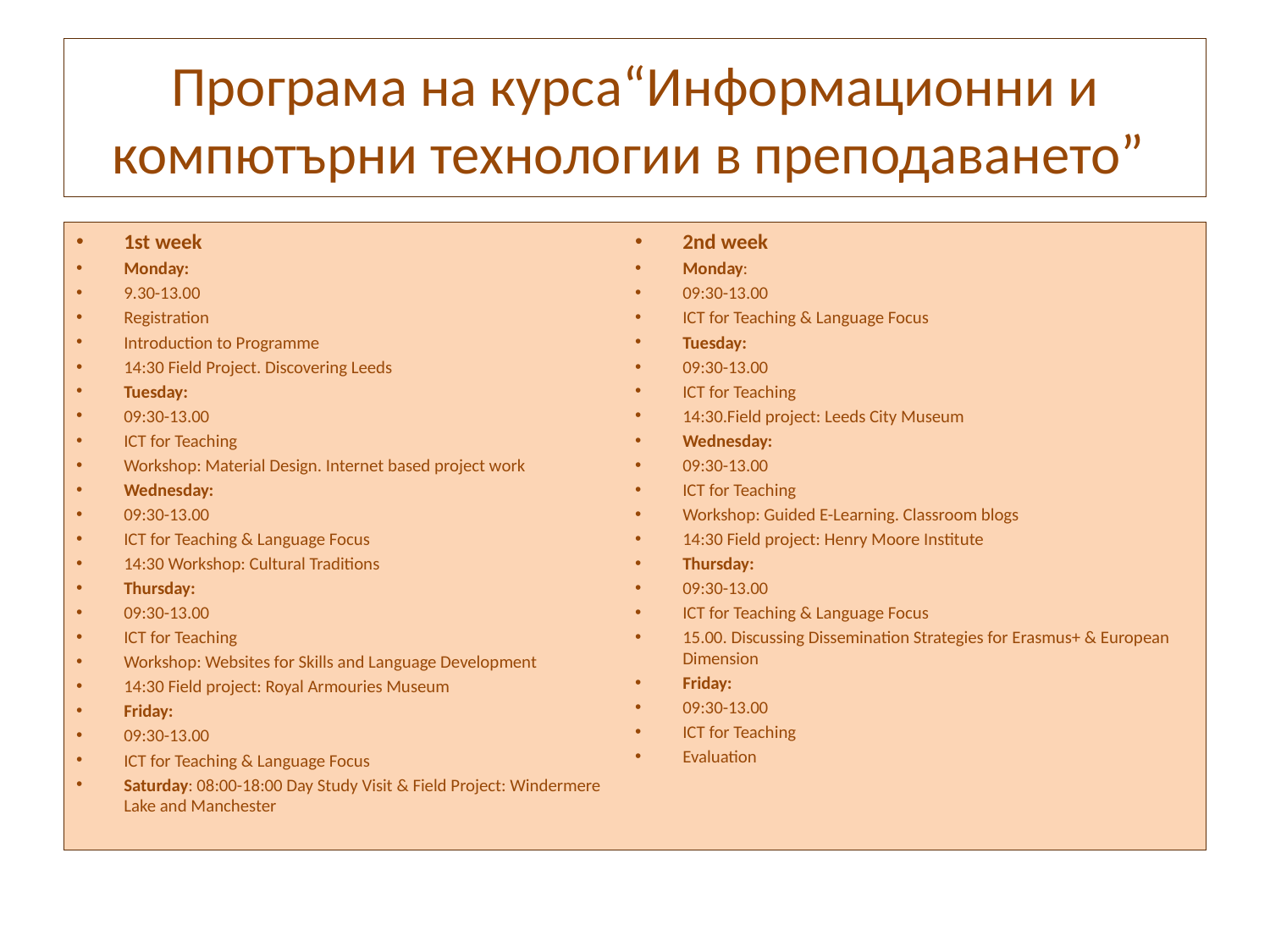

# Програма на курса“Информационни и компютърни технологии в преподаването”
1st week
Monday:
9.30-13.00
Registration
Introduction to Programme
14:30 Field Project. Discovering Leeds
Tuesday:
09:30-13.00
ICT for Teaching
Workshop: Material Design. Internet based project work
Wednesday:
09:30-13.00
ICT for Teaching & Language Focus
14:30 Workshop: Cultural Traditions
Thursday:
09:30-13.00
ICT for Teaching
Workshop: Websites for Skills and Language Development
14:30 Field project: Royal Armouries Museum
Friday:
09:30-13.00
ICT for Teaching & Language Focus
Saturday: 08:00-18:00 Day Study Visit & Field Project: Windermere Lake and Manchester
2nd week
Monday:
09:30-13.00
ICT for Teaching & Language Focus
Tuesday:
09:30-13.00
ICT for Teaching
14:30.Field project: Leeds City Museum
Wednesday:
09:30-13.00
ICT for Teaching
Workshop: Guided E-Learning. Classroom blogs
14:30 Field project: Henry Moore Institute
Thursday:
09:30-13.00
ICT for Teaching & Language Focus
15.00. Discussing Dissemination Strategies for Erasmus+ & European Dimension
Friday:
09:30-13.00
ICT for Teaching
Evaluation